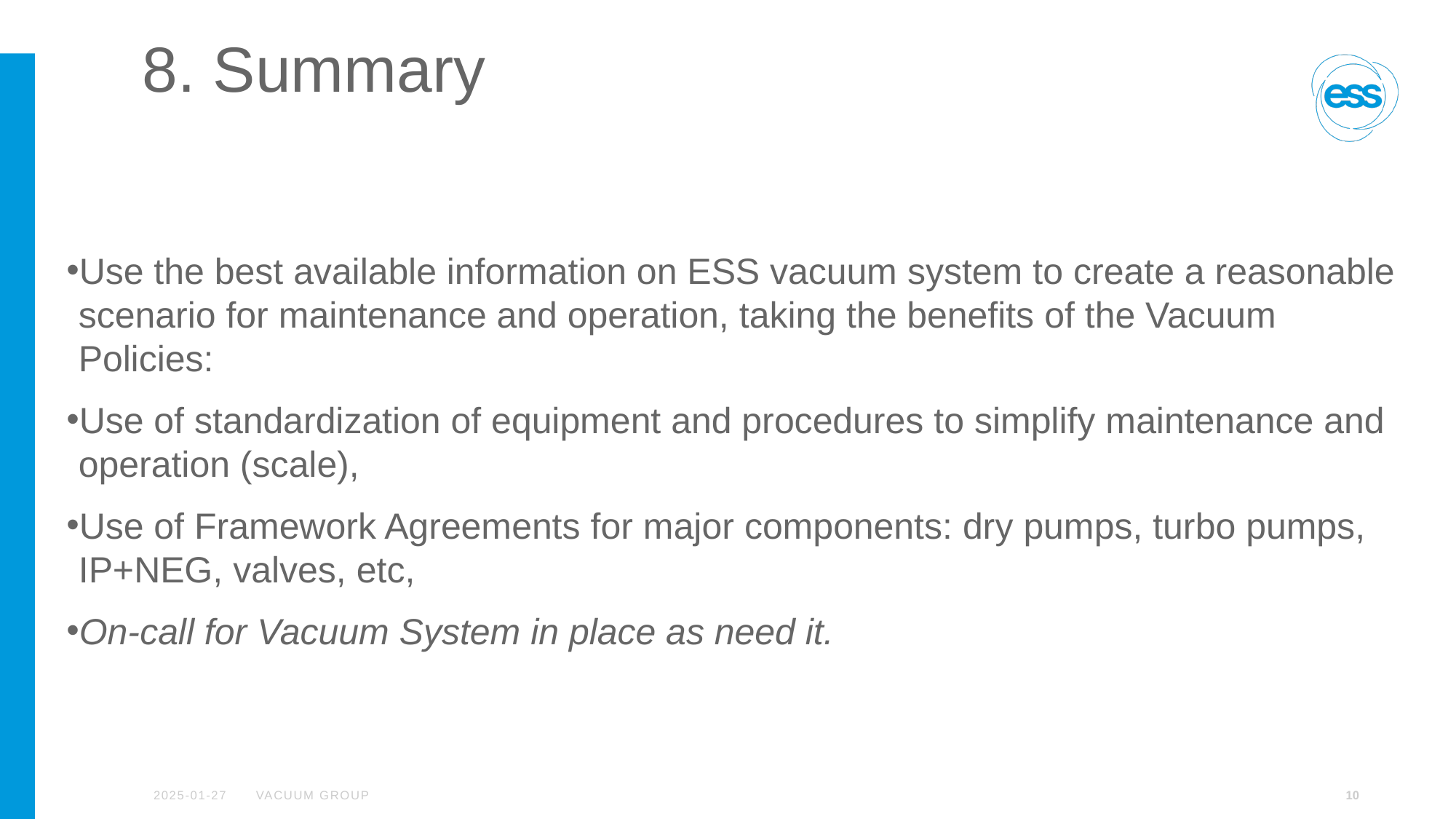

# 8. Summary

Use the best available information on ESS vacuum system to create a reasonable scenario for maintenance and operation, taking the benefits of the Vacuum Policies:
Use of standardization of equipment and procedures to simplify maintenance and operation (scale),
Use of Framework Agreements for major components: dry pumps, turbo pumps, IP+NEG, valves, etc,
On-call for Vacuum System in place as need it.
2025-01-27
Vacuum Group
10